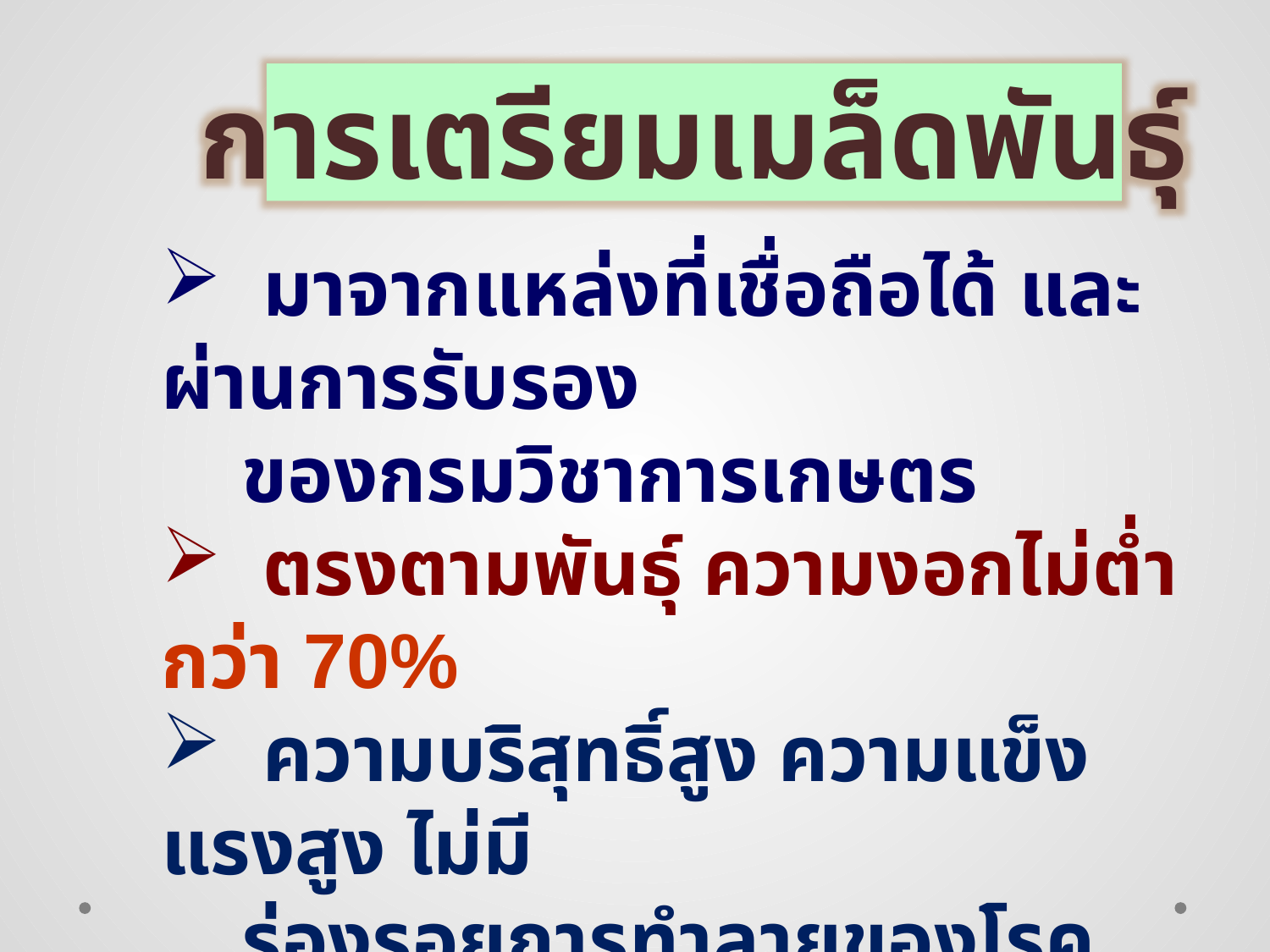

การเตรียมเมล็ดพันธุ์
  มาจากแหล่งที่เชื่อถือได้ และผ่านการรับรอง
    ของกรมวิชาการเกษตร
  ตรงตามพันธุ์ ความงอกไม่ต่ำกว่า 70%
  ความบริสุทธิ์สูง ความแข็งแรงสูง ไม่มี
    ร่องรอยการทำลายของโรคและแมลง
  อัตราการใช้เมล็ดพันธุ์ 20-25 กก./ไร่